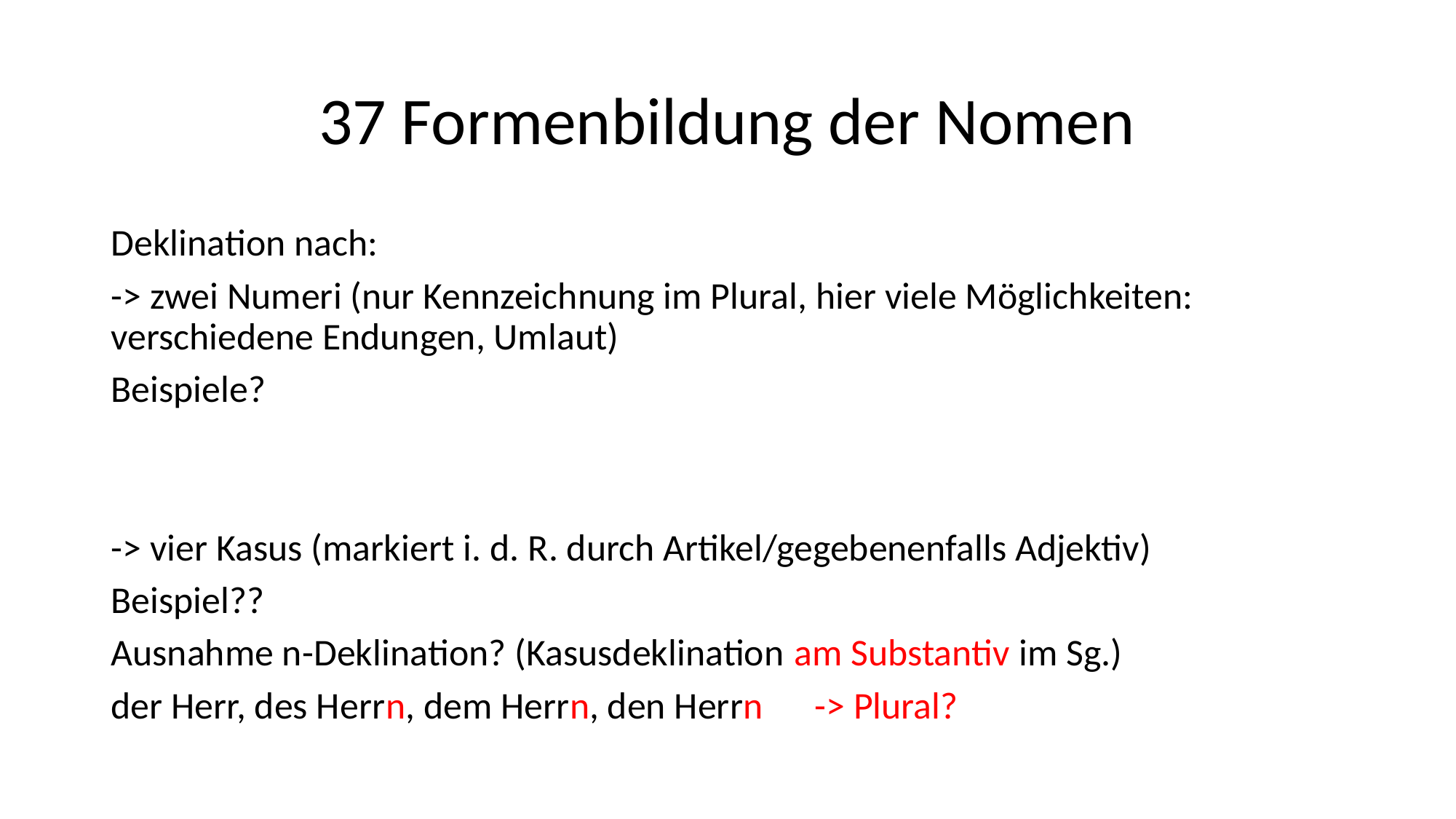

# 37 Formenbildung der Nomen
Deklination nach:
-> zwei Numeri (nur Kennzeichnung im Plural, hier viele Möglichkeiten: verschiedene Endungen, Umlaut)
Beispiele? F
Rosen, Felder, Hunde, Autos, Segel(-), Wälder, Nüsse, Gärten(-)

-> vier Kasus (markiert i. d. R. durch Artikel/gegebenenfalls Adjektiv)
Beispiel??
Ausnahme n-Deklination? (Kasusdeklination am Substantiv im Sg.)
der Herr, des Herrn, dem Herrn, den Herrn      -> Plural?